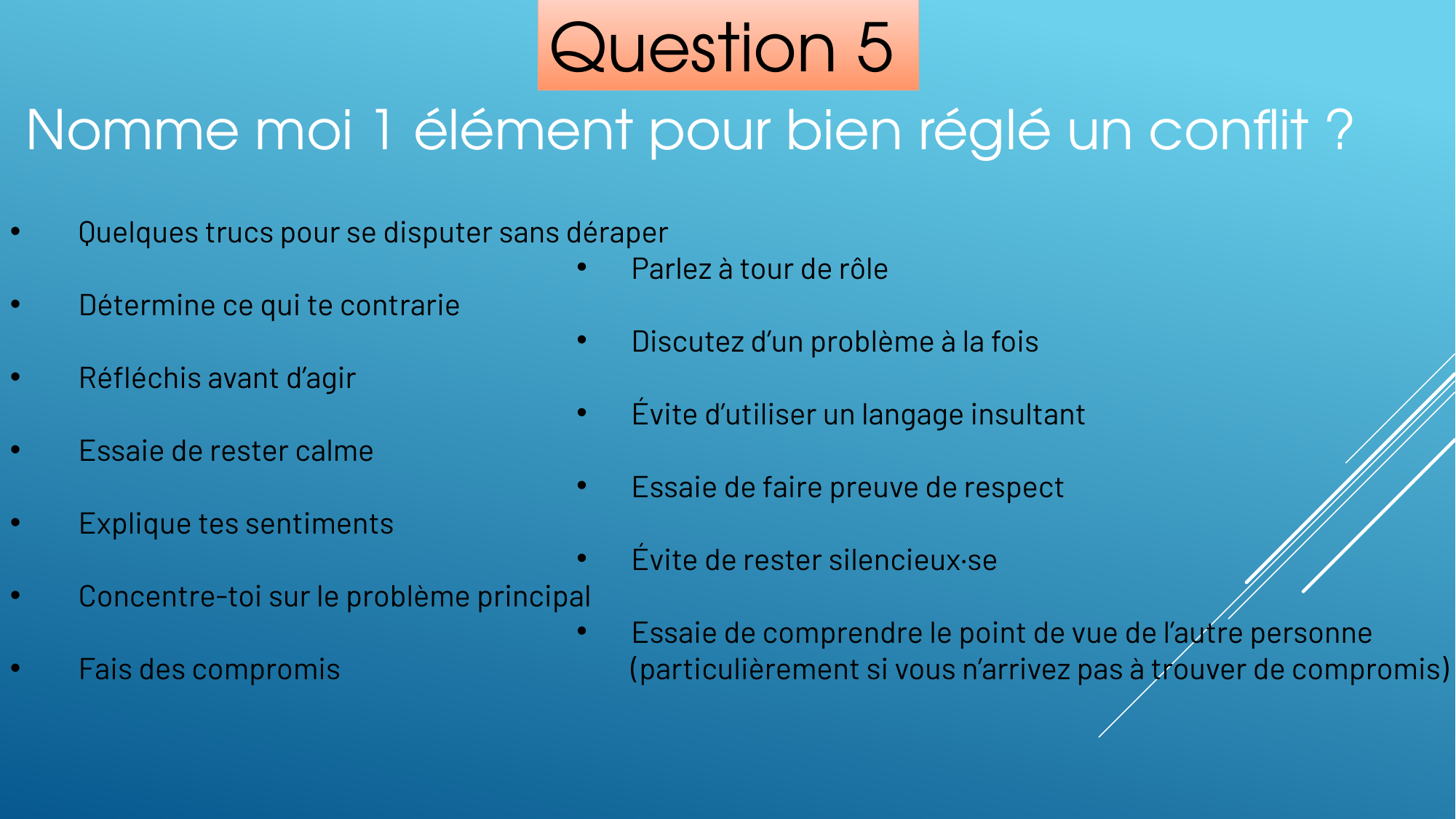

Question 5
Nomme moi 1 élément pour bien réglé un conflit ?
Quelques trucs pour se disputer sans déraper ​

Détermine ce qui te contrarie​

Réfléchis avant d’agir​

Essaie de rester calme​
  ​
Explique tes sentiments ​
​
Concentre-toi sur le problème principal ​

Fais des compromis
Parlez à tour de rôle  ​​

Discutez d’un problème à la fois ​​

Évite d’utiliser un langage insultant​
   ​​
Essaie de faire preuve de respect ​​

Évite de rester silencieux·se ​​

Essaie de comprendre le point de vue de l’autre personne (particulièrement si vous n’arrivez pas à trouver de compromis) ​